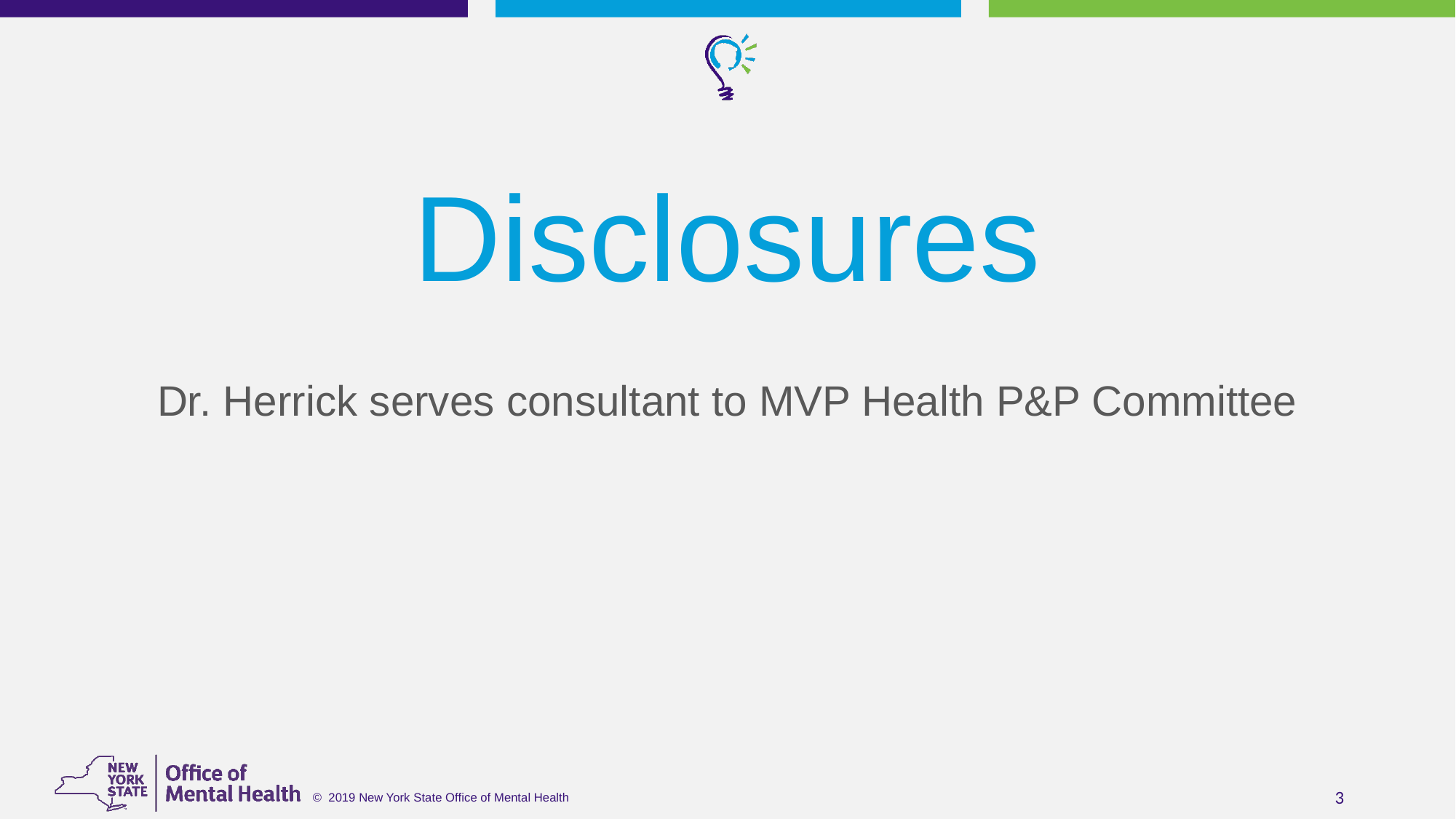

Disclosures

Dr. Herrick serves consultant to MVP Health P&P Committee